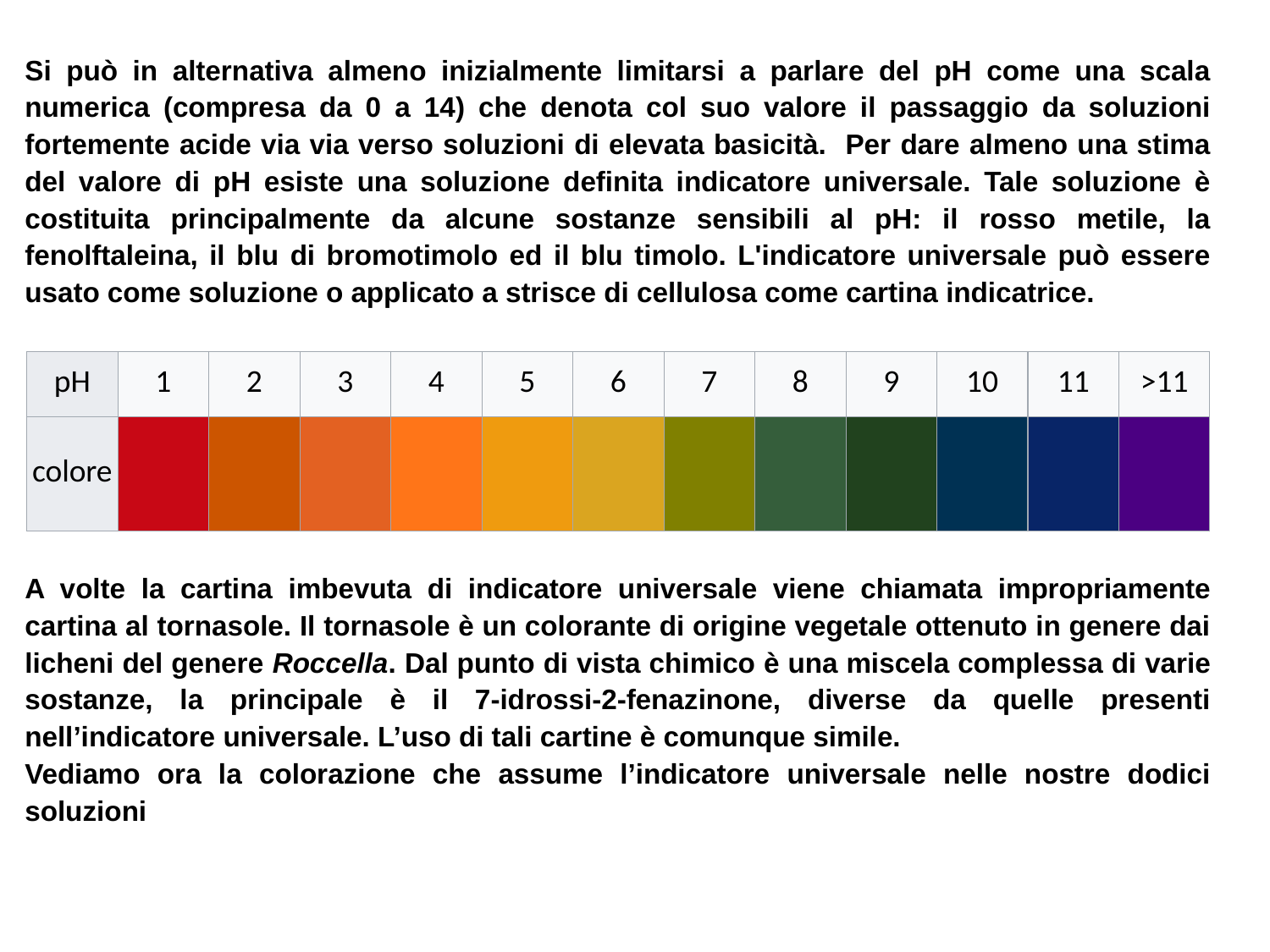

Si può in alternativa almeno inizialmente limitarsi a parlare del pH come una scala numerica (compresa da 0 a 14) che denota col suo valore il passaggio da soluzioni fortemente acide via via verso soluzioni di elevata basicità.  Per dare almeno una stima del valore di pH esiste una soluzione definita indicatore universale. Tale soluzione è costituita principalmente da alcune sostanze sensibili al pH: il rosso metile, la fenolftaleina, il blu di bromotimolo ed il blu timolo. L'indicatore universale può essere usato come soluzione o applicato a strisce di cellulosa come cartina indicatrice.

A volte la cartina imbevuta di indicatore universale viene chiamata impropriamente cartina al tornasole. Il tornasole è un colorante di origine vegetale ottenuto in genere dai licheni del genere Roccella. Dal punto di vista chimico è una miscela complessa di varie sostanze, la principale è il 7-idrossi-2-fenazinone, diverse da quelle presenti nell’indicatore universale. L’uso di tali cartine è comunque simile.
Vediamo ora la colorazione che assume l’indicatore universale nelle nostre dodici soluzioni
| pH | 1 | 2 | 3 | 4 | 5 | 6 | 7 | 8 | 9 | 10 | 11 | >11 |
| --- | --- | --- | --- | --- | --- | --- | --- | --- | --- | --- | --- | --- |
| colore | ‌‌ ‌‌ ‌‌ ‌‌ ‌‌ ‌‌ | ‌‌ ‌‌ ‌‌ ‌‌ ‌‌ ‌‌ | ‌‌ ‌‌ ‌‌ ‌‌ ‌‌ ‌‌ | ‌‌ ‌‌ ‌‌ ‌‌ ‌‌ ‌‌ | ‌‌ ‌‌ ‌‌ ‌‌ ‌‌ ‌‌ | ‌‌ ‌‌ ‌‌ ‌‌ ‌‌ ‌‌ | ‌‌ ‌‌ ‌‌ ‌‌ ‌‌ ‌‌ | ‌‌ ‌‌ ‌‌ ‌‌ ‌‌ ‌‌ | ‌‌ ‌‌ ‌‌ ‌‌ ‌‌ ‌‌ | ‌‌ ‌‌ ‌‌ ‌‌ ‌‌ ‌‌ | ‌‌ ‌‌ ‌‌ ‌‌ ‌‌ ‌‌ | ‌‌ ‌‌ ‌‌ ‌‌ ‌‌ ‌‌ |